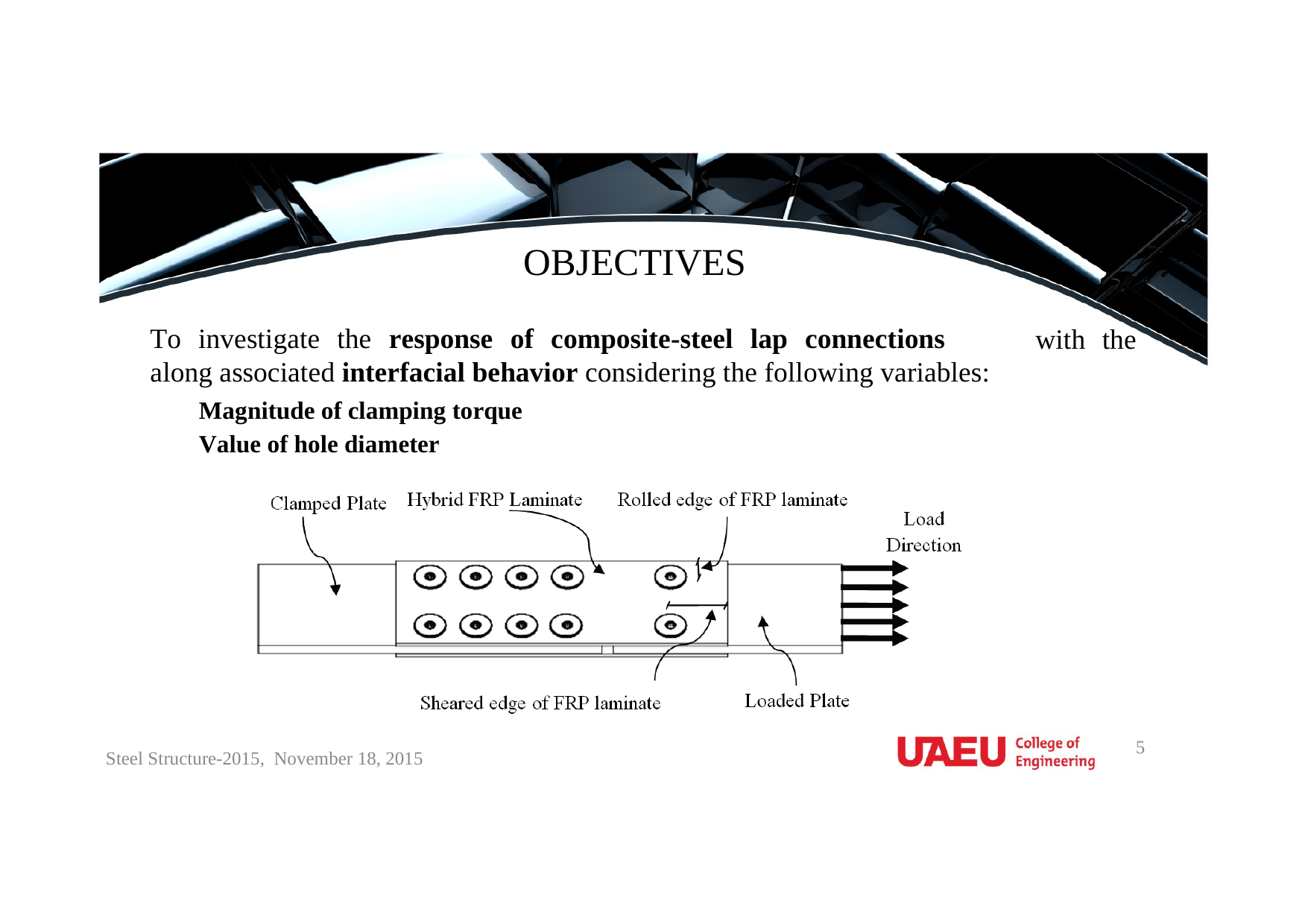

OBJECTIVES
To  investigate  the  response  of  composite-steel  lap  connections  along associated interfacial behavior considering the following variables:

with
the

Magnitude of clamping torque
Value of hole diameter

5
Steel Structure-2015,  November 18, 2015